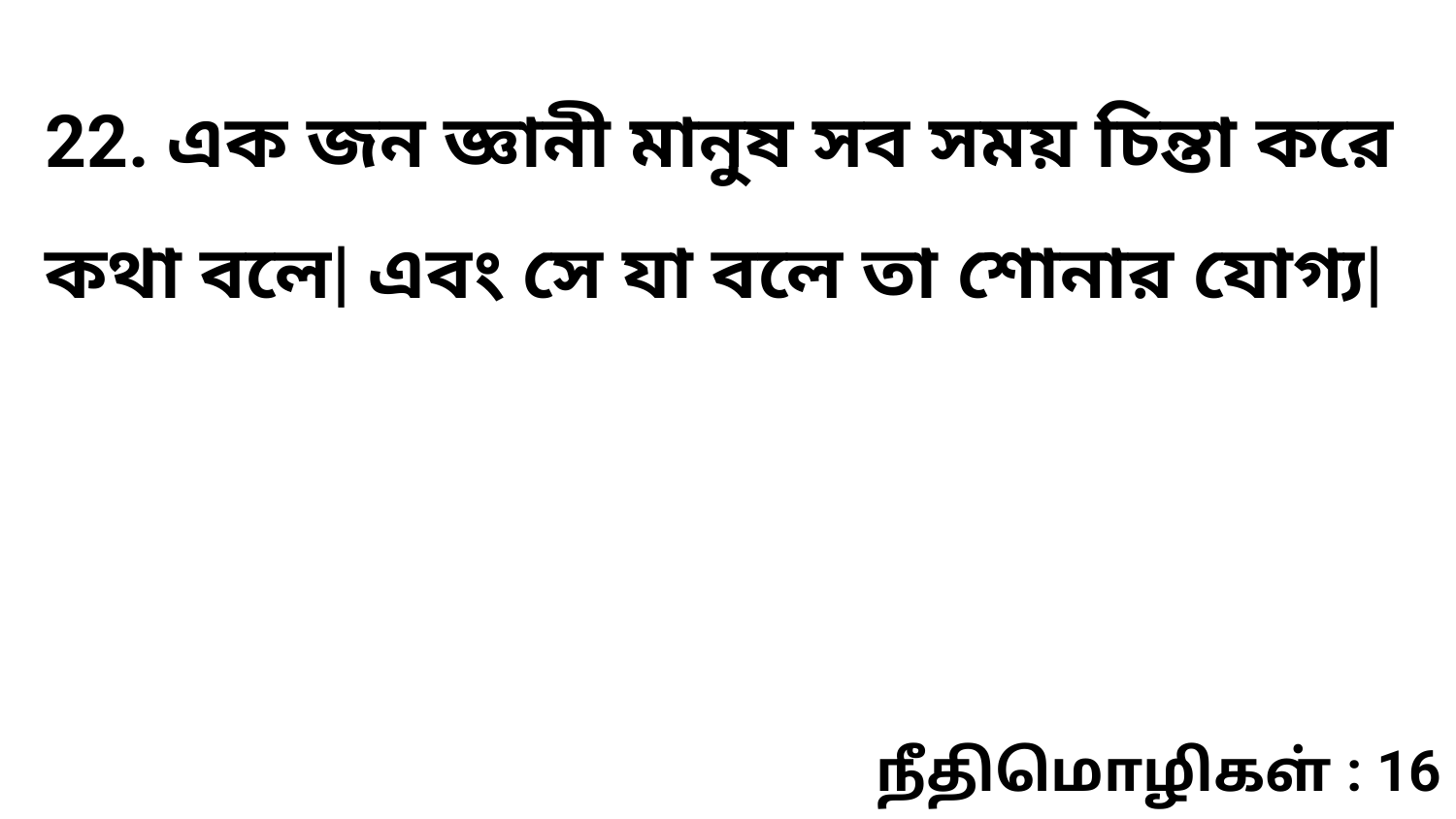

22. এক জন জ্ঞানী মানুষ সব সময় চিন্তা করে কথা বলে| এবং সে যা বলে তা শোনার যোগ্য|
நீதிமொழிகள் : 16